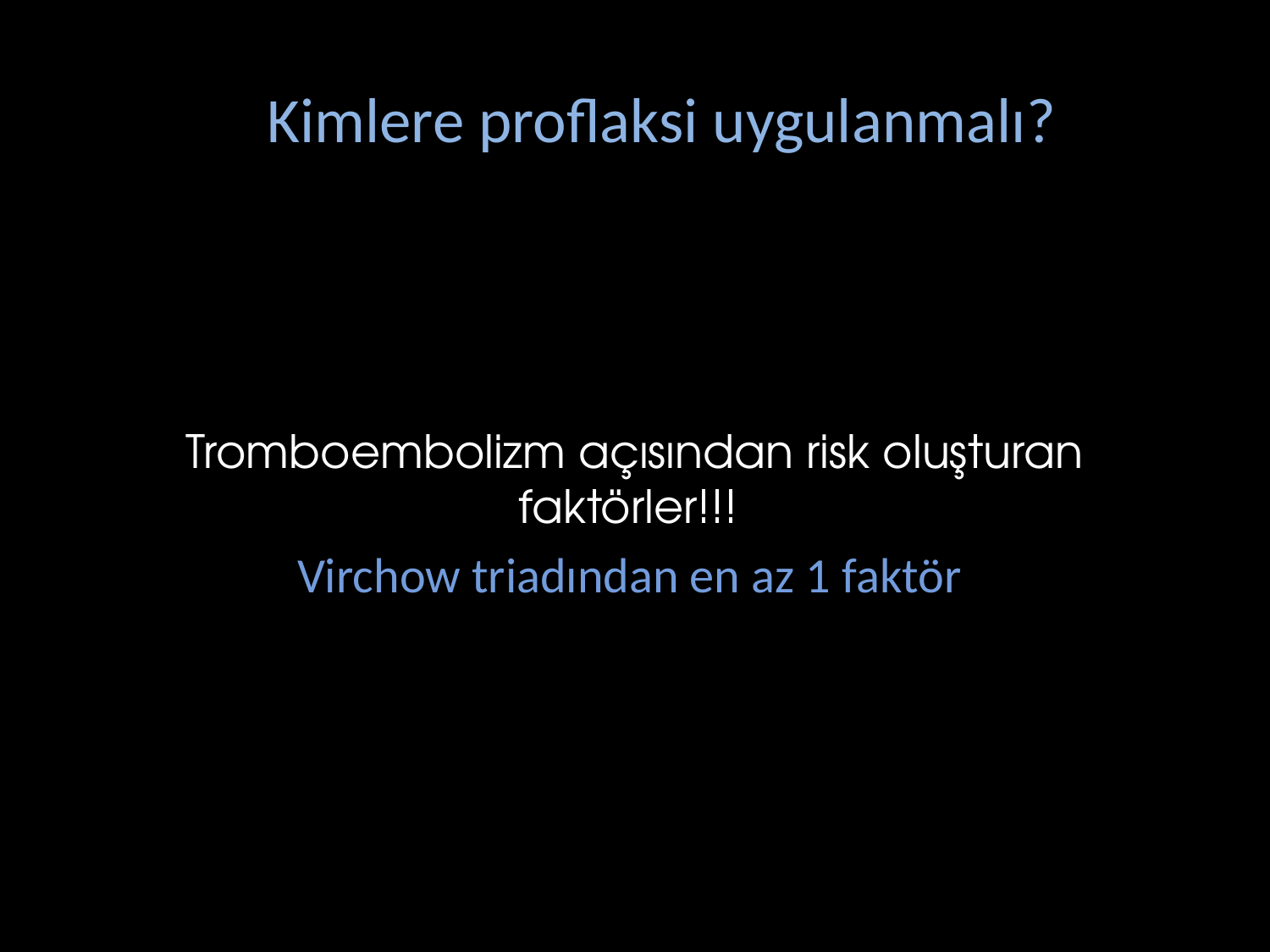

# Kimlere proflaksi uygulanmalı?

Tromboembolizm açısından risk oluşturan faktörler!!!
Virchow triadından en az 1 faktör